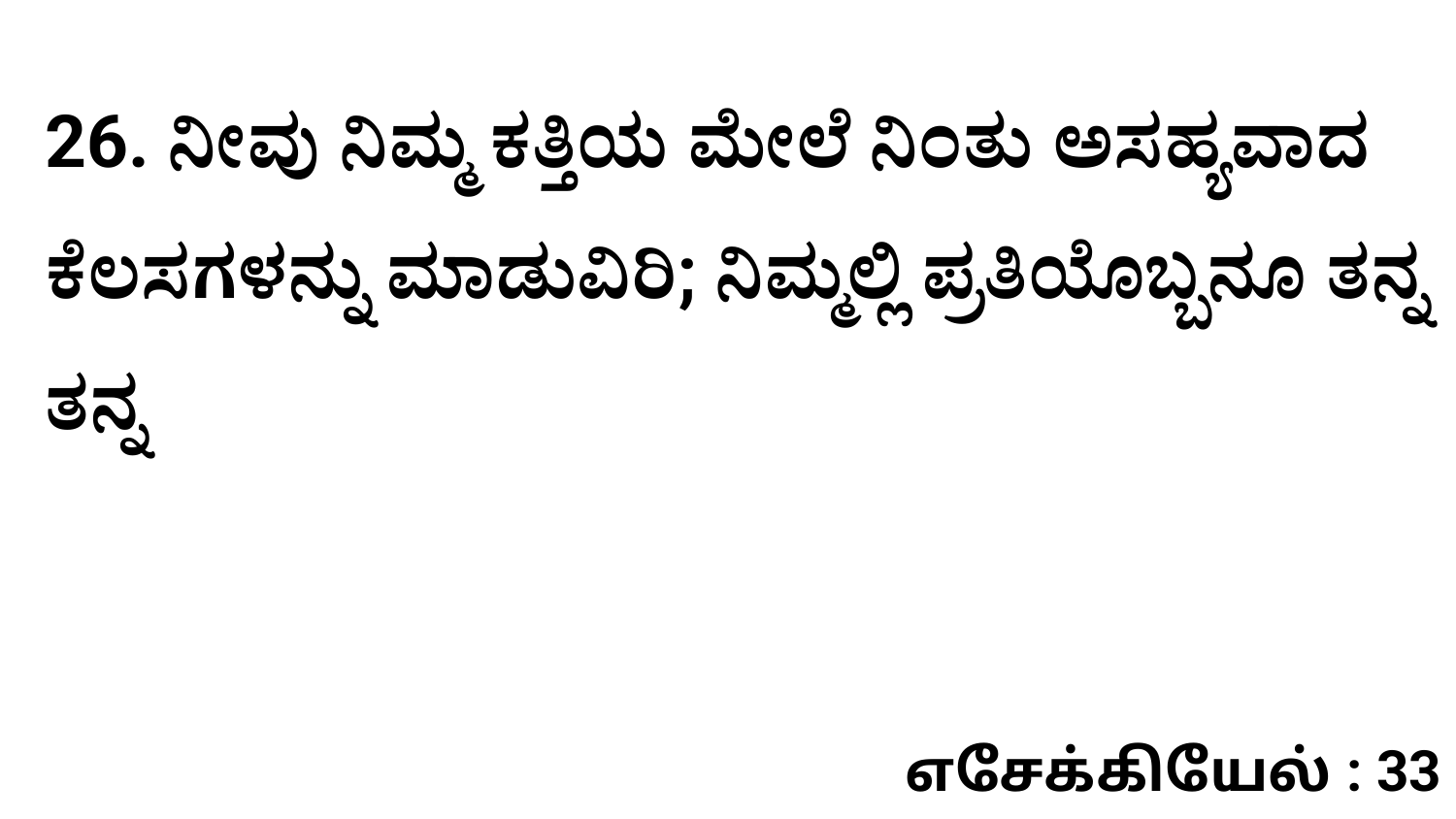

26. ನೀವು ನಿಮ್ಮ ಕತ್ತಿಯ ಮೇಲೆ ನಿಂತು ಅಸಹ್ಯವಾದ ಕೆಲಸಗಳನ್ನು ಮಾಡುವಿರಿ; ನಿಮ್ಮಲ್ಲಿ ಪ್ರತಿಯೊಬ್ಬನೂ ತನ್ನ ತನ್ನ
எசேக்கியேல் : 33